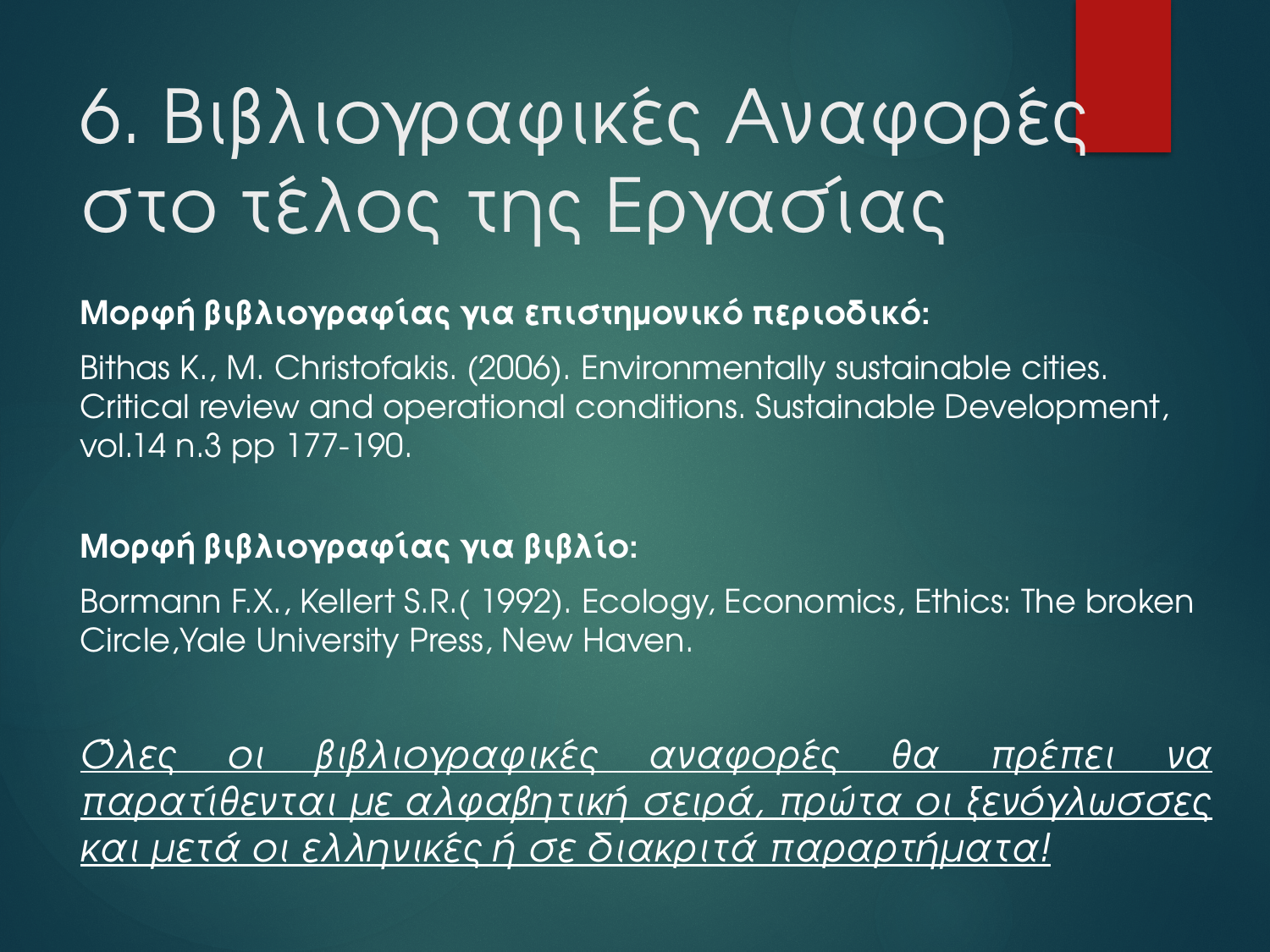

# 6. Βιβλιογραφικές Αναφορές στο τέλος της Εργασίας
Μορφή βιβλιογραφίας για επιστημονικό περιοδικό:
Bithas K., M. Christofakis. (2006). Environmentally sustainable cities. Critical review and operational conditions. Sustainable Development, vol.14 n.3 pp 177-190.

Μορφή βιβλιογραφίας για βιβλίο:
Bormann F.X., Kellert S.R.( 1992). Ecology, Economics, Ethics: The broken Circle,Yale University Press, New Haven.

Όλες οι βιβλιογραφικές αναφορές θα πρέπει να παρατίθενται με αλφαβητική σειρά, πρώτα οι ξενόγλωσσες και μετά οι ελληνικές ή σε διακριτά παραρτήματα!